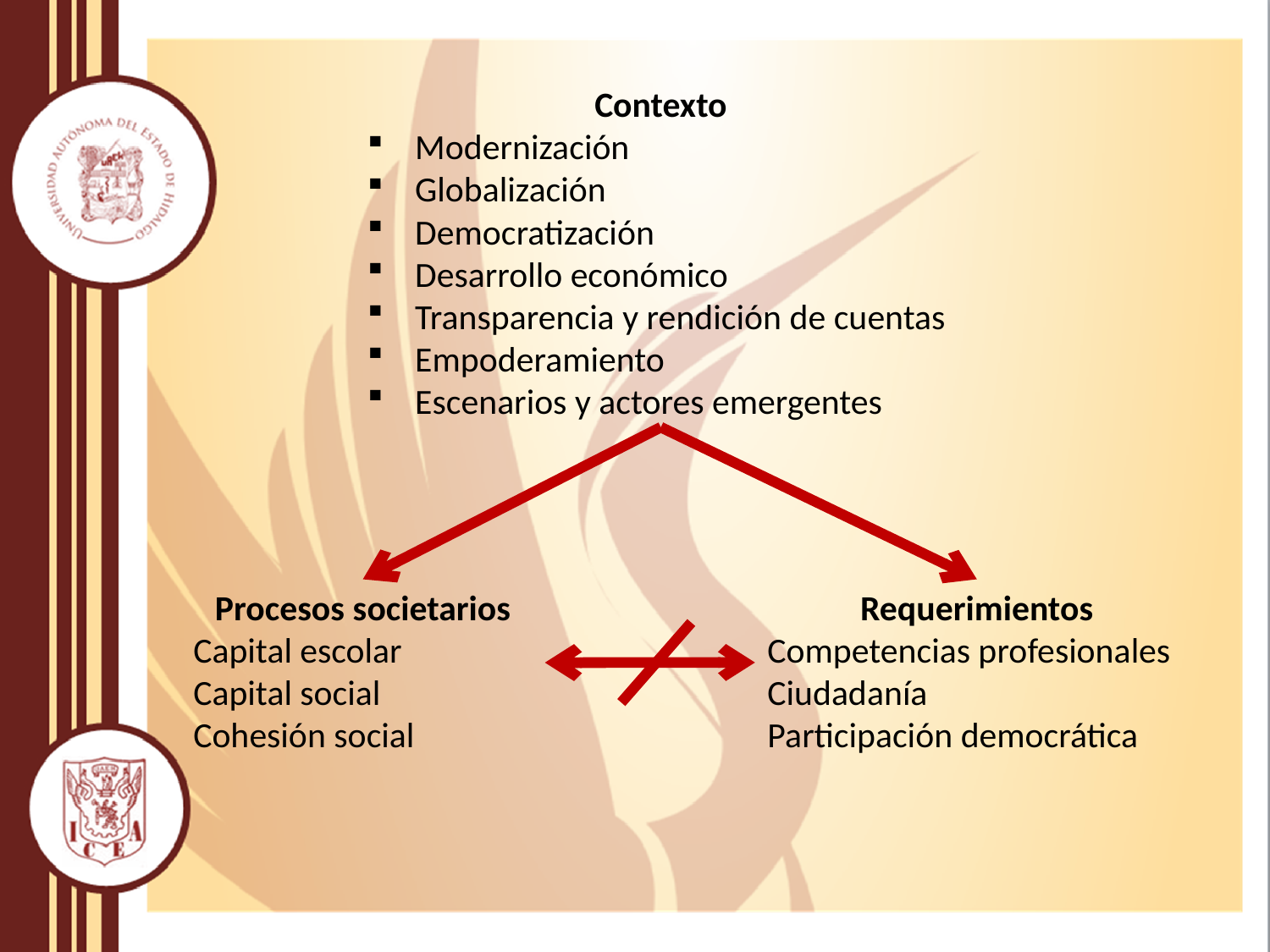

Contexto
Modernización
Globalización
Democratización
Desarrollo económico
Transparencia y rendición de cuentas
Empoderamiento
Escenarios y actores emergentes
Procesos societarios
Capital escolar
Capital social
Cohesión social
Requerimientos
Competencias profesionales
Ciudadanía
Participación democrática